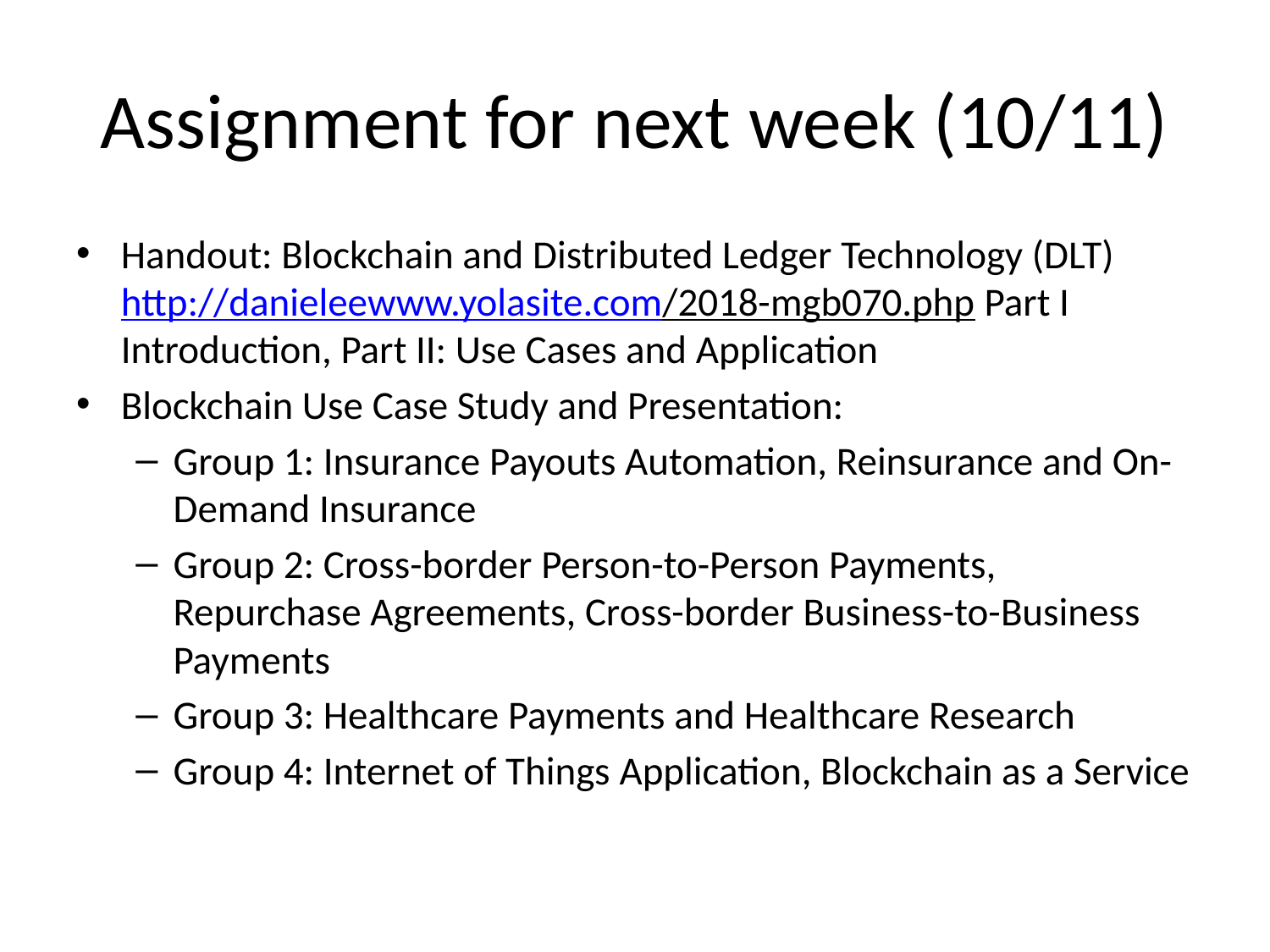

# Assignment for next week (10/11)

Handout: Blockchain and Distributed Ledger Technology (DLT) http://danieleewww.yolasite.com/2018-mgb070.php Part I Introduction, Part II: Use Cases and Application
Blockchain Use Case Study and Presentation:
Group 1: Insurance Payouts Automation, Reinsurance and On-Demand Insurance
Group 2: Cross-border Person-to-Person Payments, Repurchase Agreements, Cross-border Business-to-Business Payments
Group 3: Healthcare Payments and Healthcare Research
Group 4: Internet of Things Application, Blockchain as a Service